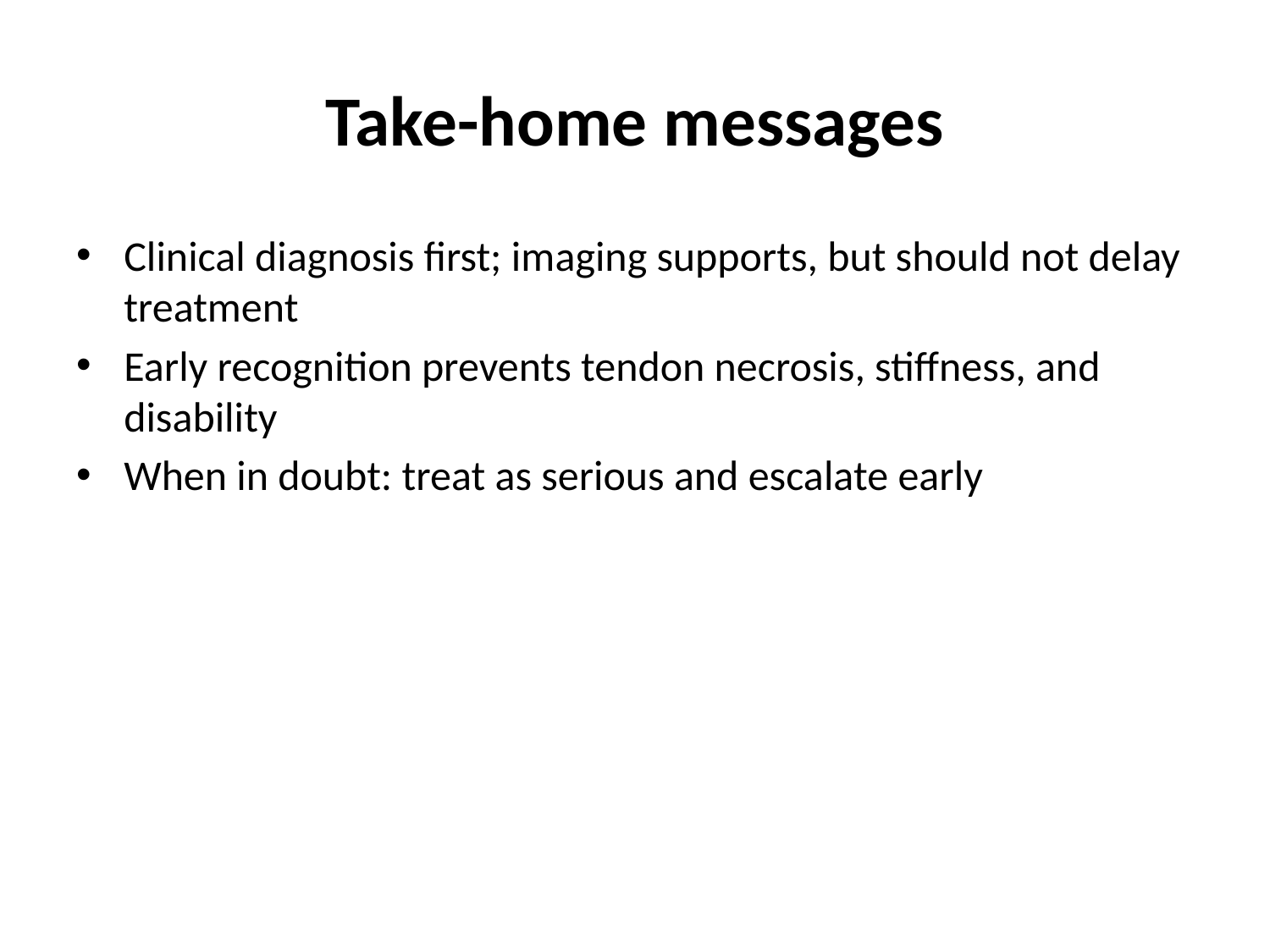

# Take-home messages
Clinical diagnosis first; imaging supports, but should not delay treatment
Early recognition prevents tendon necrosis, stiffness, and disability
When in doubt: treat as serious and escalate early